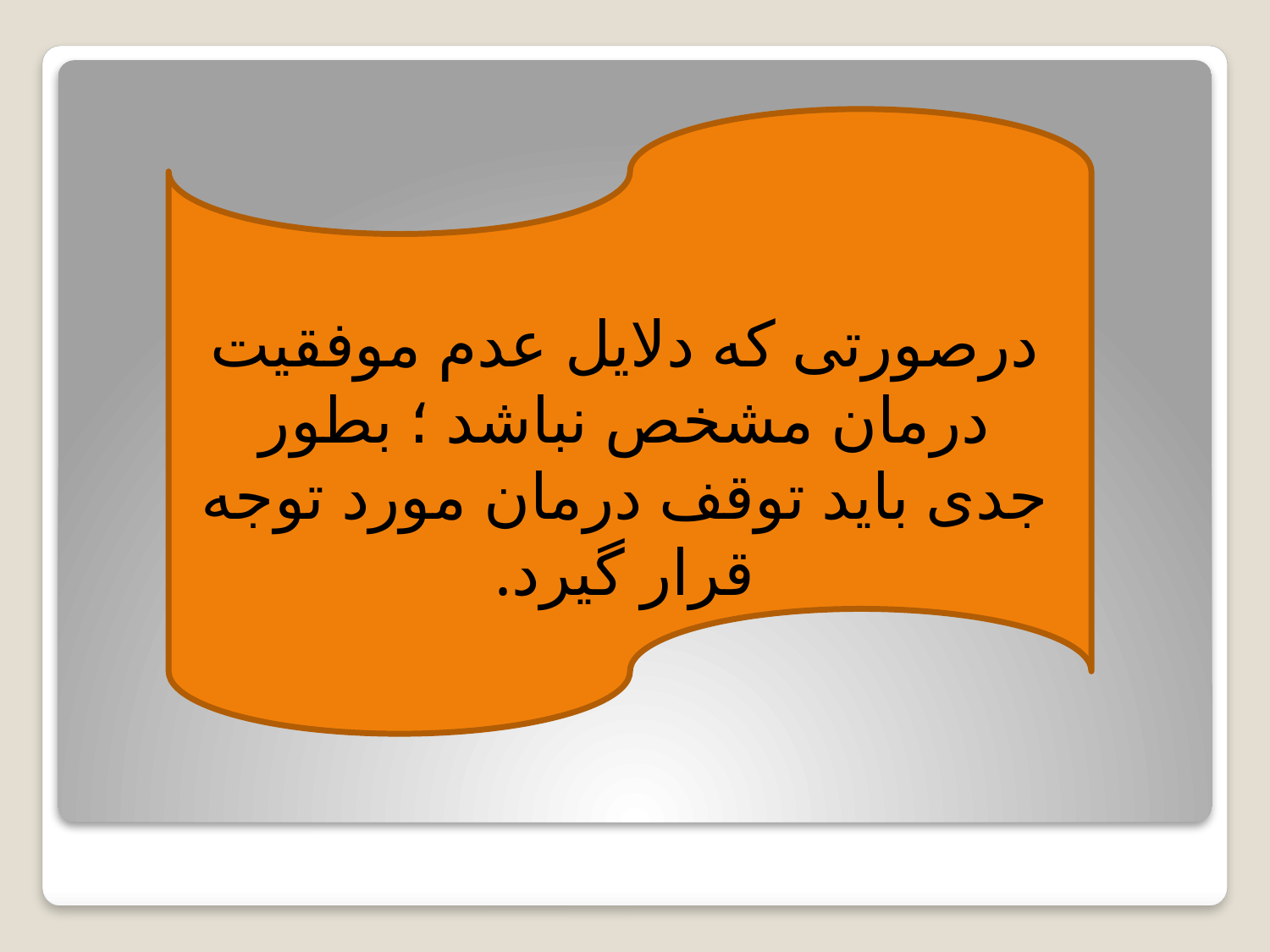

درصورتی که دلایل عدم موفقیت درمان مشخص نباشد ؛ بطور جدی باید توقف درمان مورد توجه قرار گیرد.